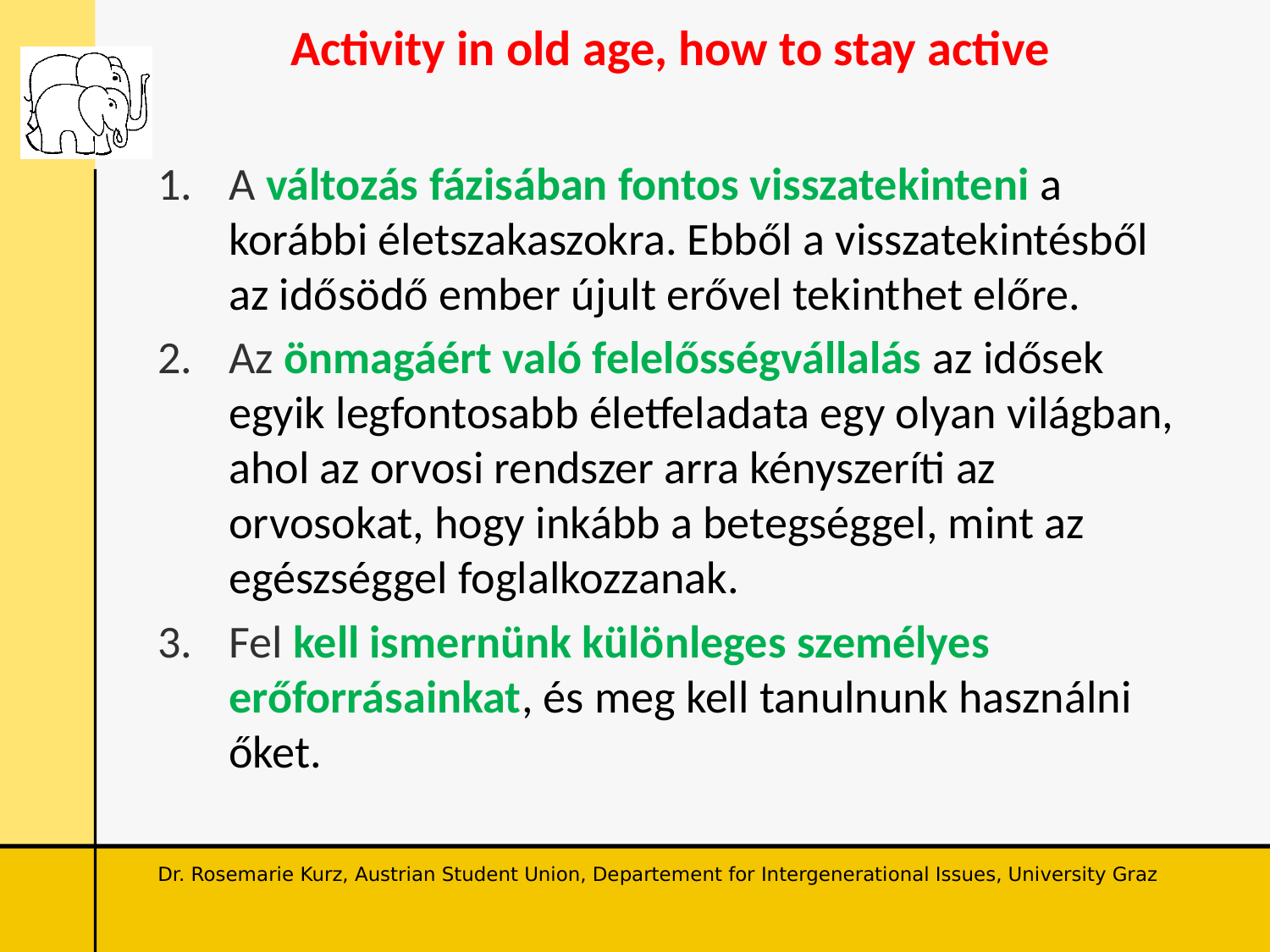

Activity in old age, how to stay active

A változás fázisában fontos visszatekinteni a korábbi életszakaszokra. Ebből a visszatekintésből az idősödő ember újult erővel tekinthet előre.
Az önmagáért való felelősségvállalás az idősek egyik legfontosabb életfeladata egy olyan világban, ahol az orvosi rendszer arra kényszeríti az orvosokat, hogy inkább a betegséggel, mint az egészséggel foglalkozzanak.
Fel kell ismernünk különleges személyes erőforrásainkat, és meg kell tanulnunk használni őket.
Dr. Rosemarie Kurz, Austrian Student Union, Departement for Intergenerational Issues, University Graz